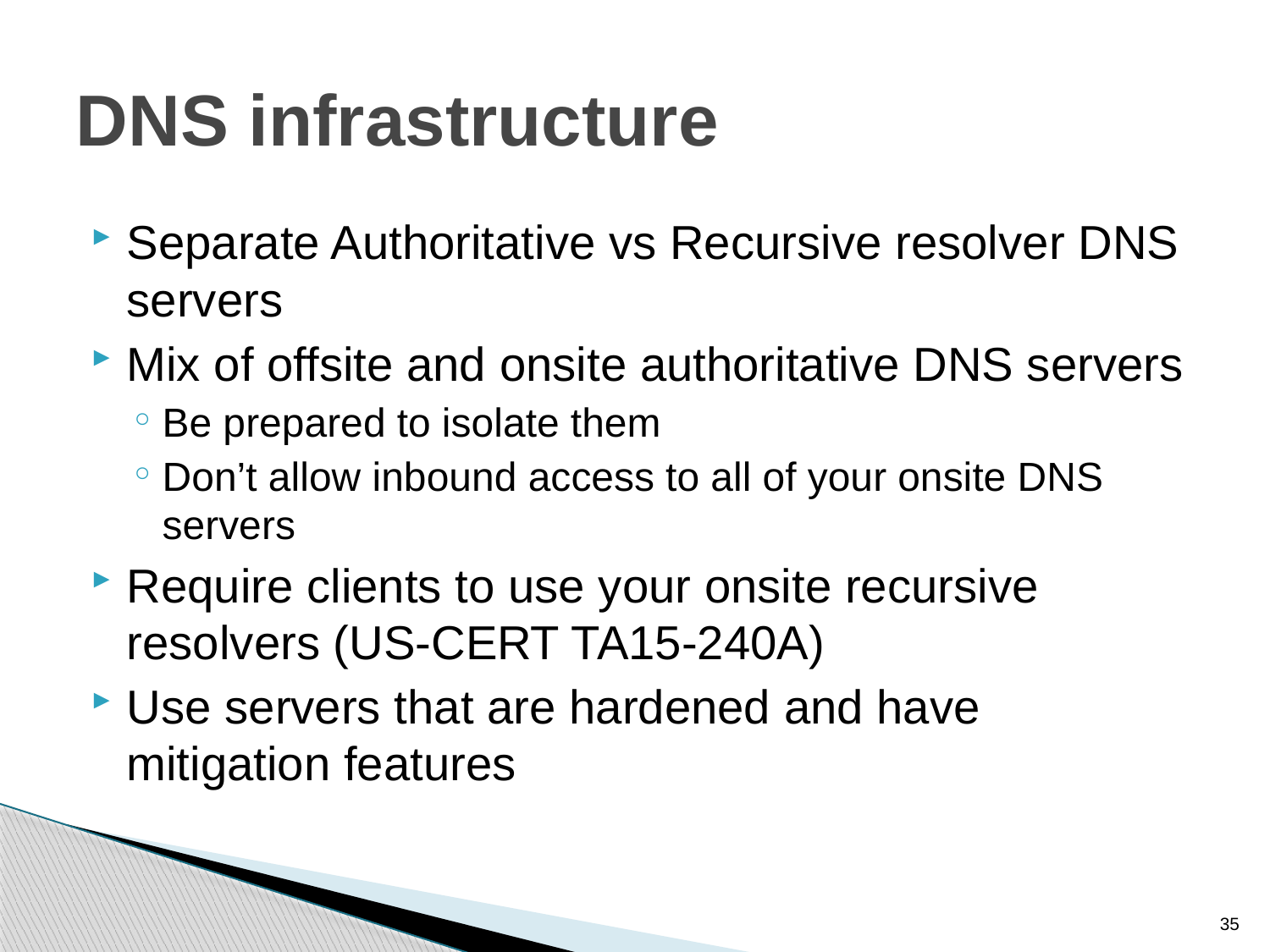

# DNS infrastructure
Separate Authoritative vs Recursive resolver DNS servers
Mix of offsite and onsite authoritative DNS servers
Be prepared to isolate them
Don’t allow inbound access to all of your onsite DNS servers
Require clients to use your onsite recursive resolvers (US-CERT TA15-240A)
Use servers that are hardened and have mitigation features

35